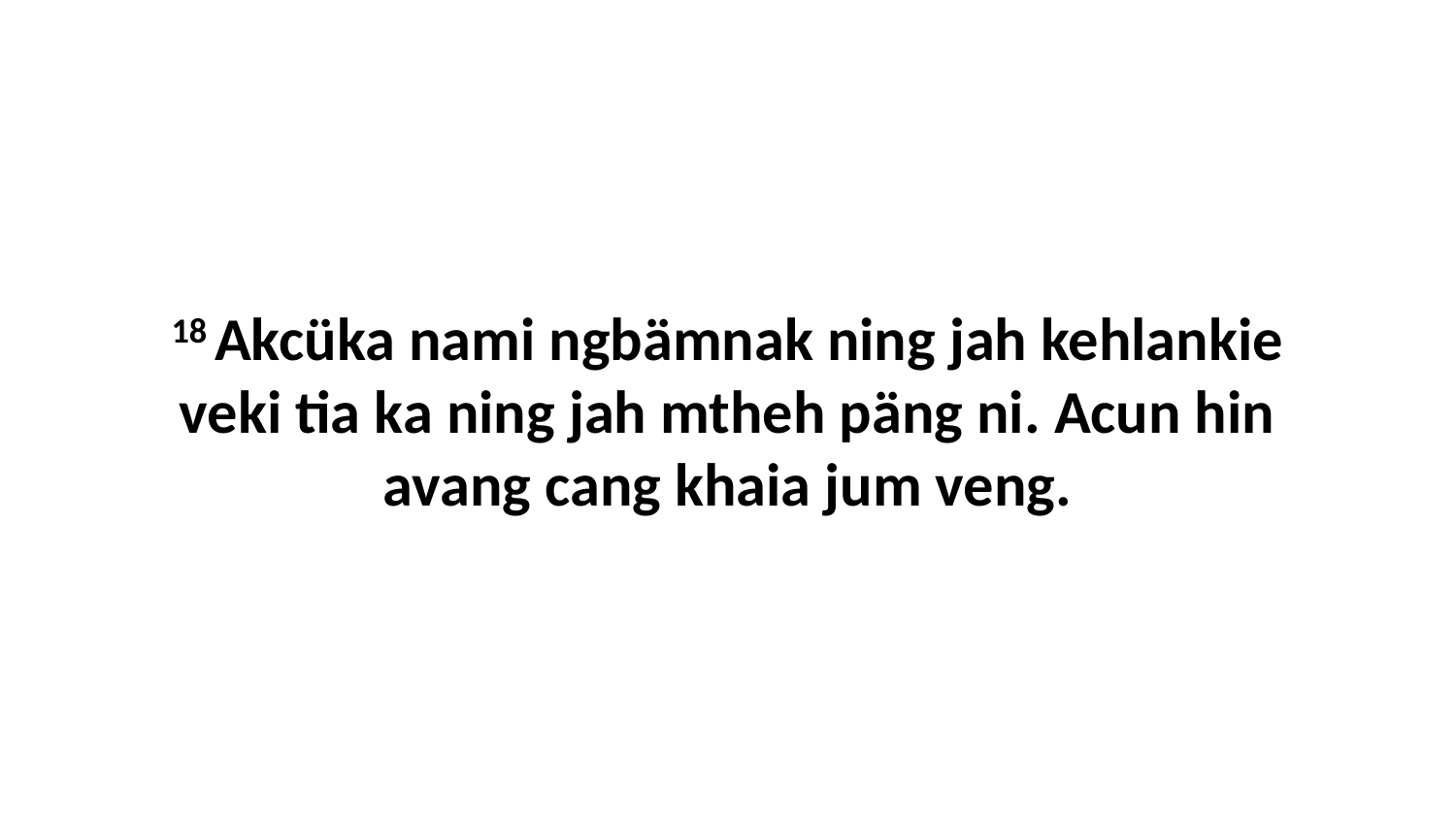

18 Akcüka nami ngbämnak ning jah kehlankie veki tia ka ning jah mtheh päng ni. Acun hin avang cang khaia jum veng.